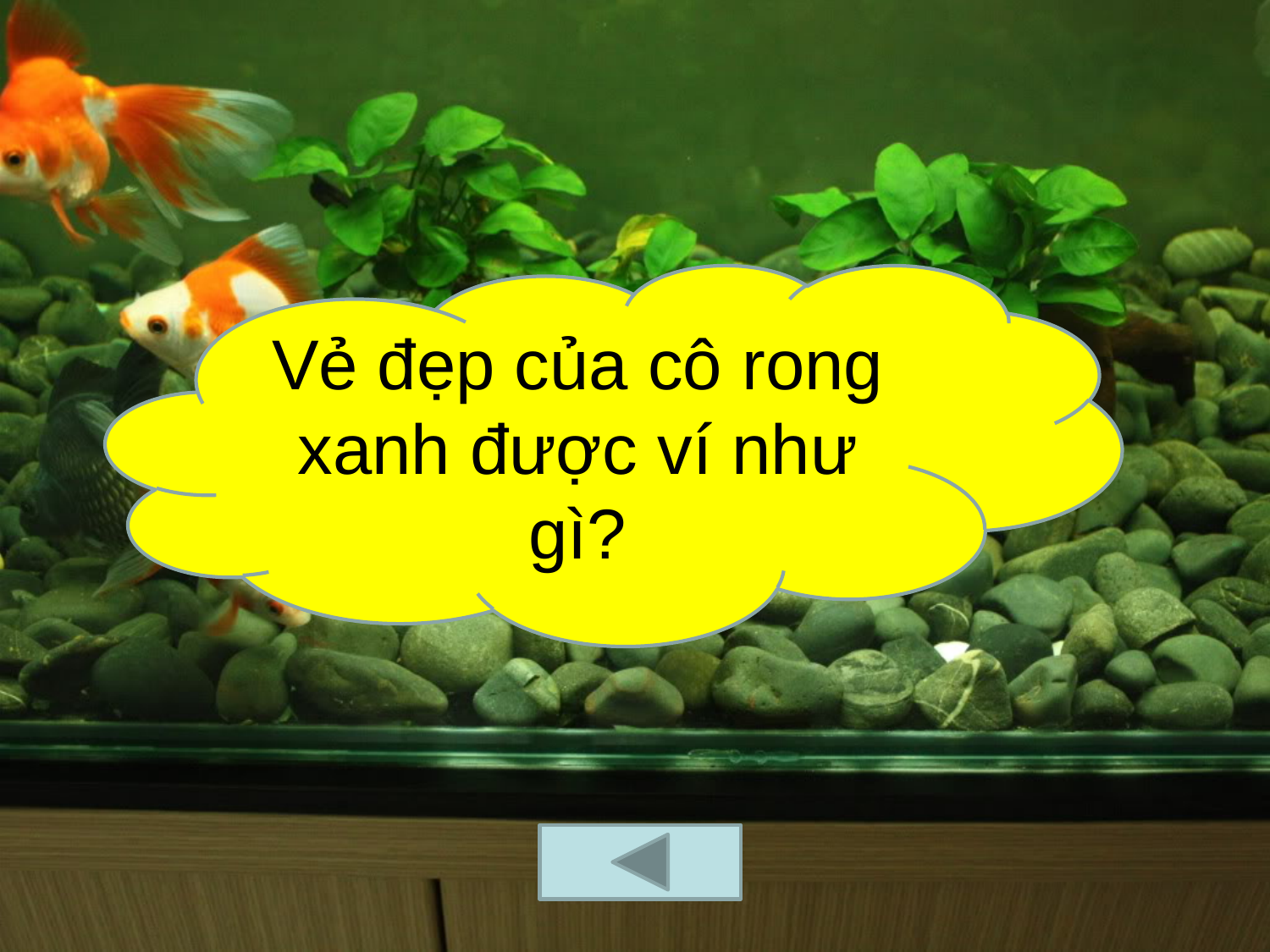

Vẻ đẹp của cô rong xanh được ví như gì?